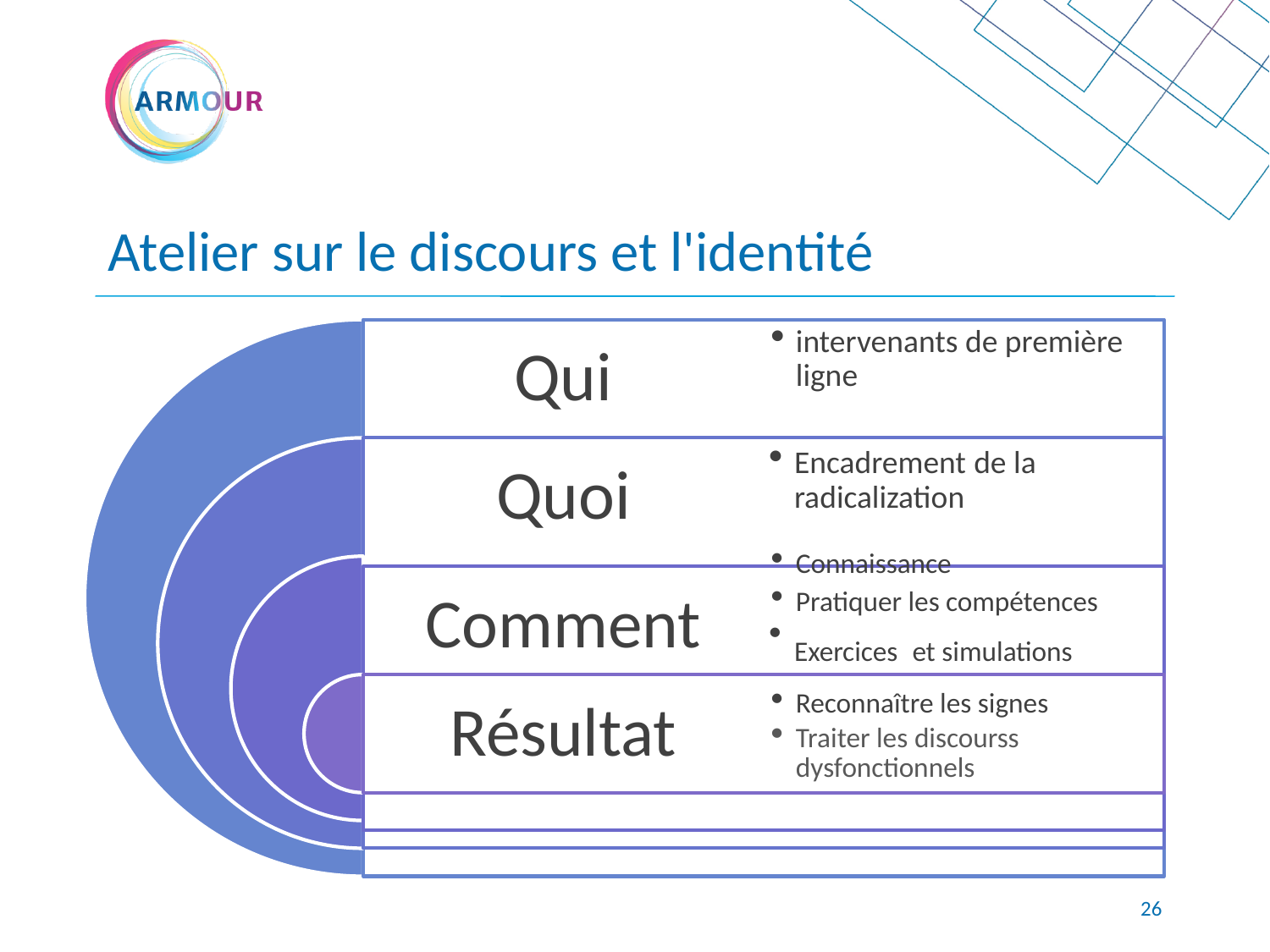

Atelier sur le discours et l'identité

Qui
intervenants de première ligne

Encadrement de la radicalization

Exercices et simulations

Quoi
Connaissance
Pratiquer les compétences

Comment

Résultat
Reconnaître les signes
Traiter les discourss dysfonctionnels
26